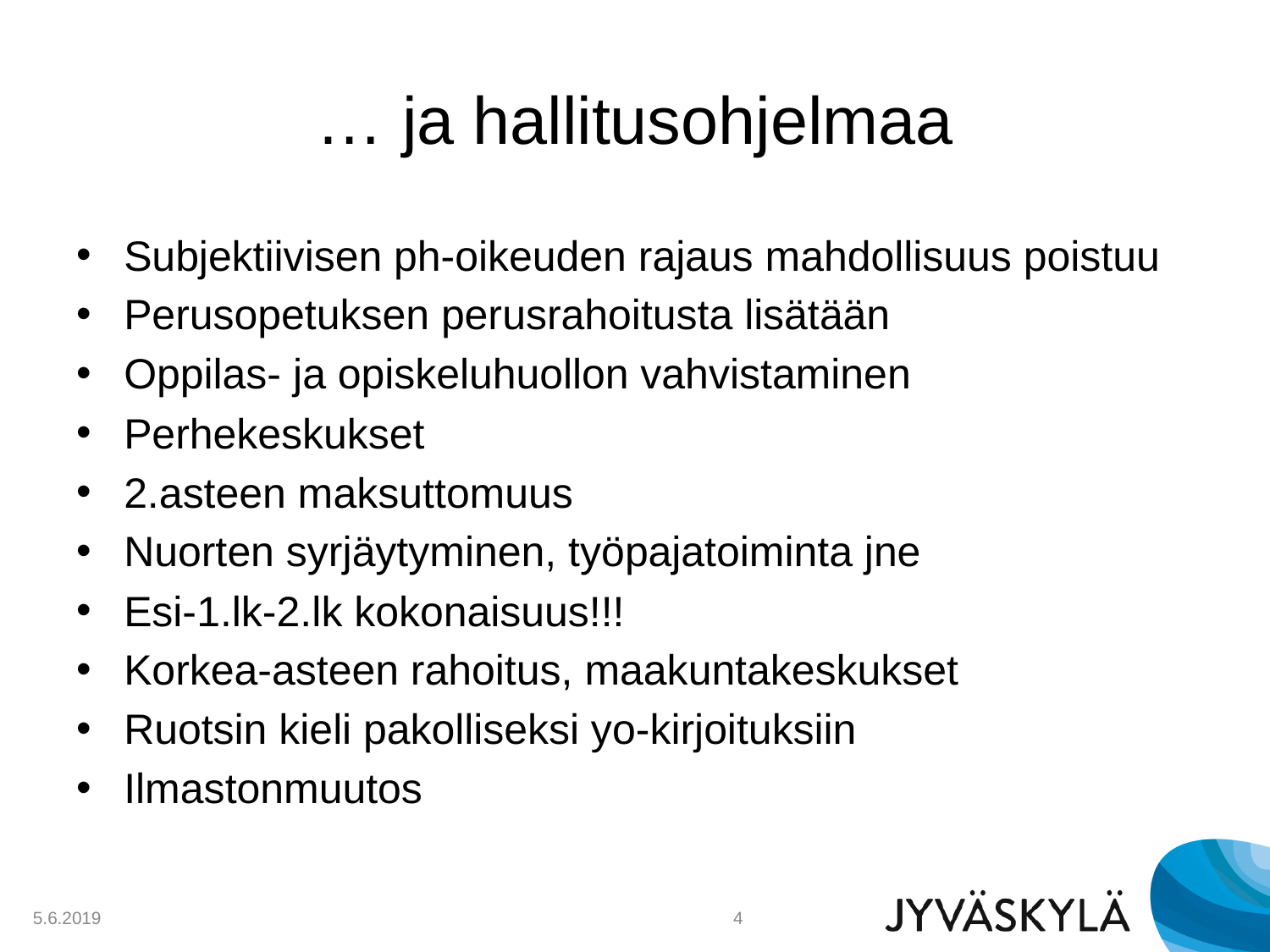

# … ja hallitusohjelmaa
Subjektiivisen ph-oikeuden rajaus mahdollisuus poistuu
Perusopetuksen perusrahoitusta lisätään
Oppilas- ja opiskeluhuollon vahvistaminen
Perhekeskukset
2.asteen maksuttomuus
Nuorten syrjäytyminen, työpajatoiminta jne
Esi-1.lk-2.lk kokonaisuus!!!
Korkea-asteen rahoitus, maakuntakeskukset
Ruotsin kieli pakolliseksi yo-kirjoituksiin
Ilmastonmuutos
5.6.2019

4